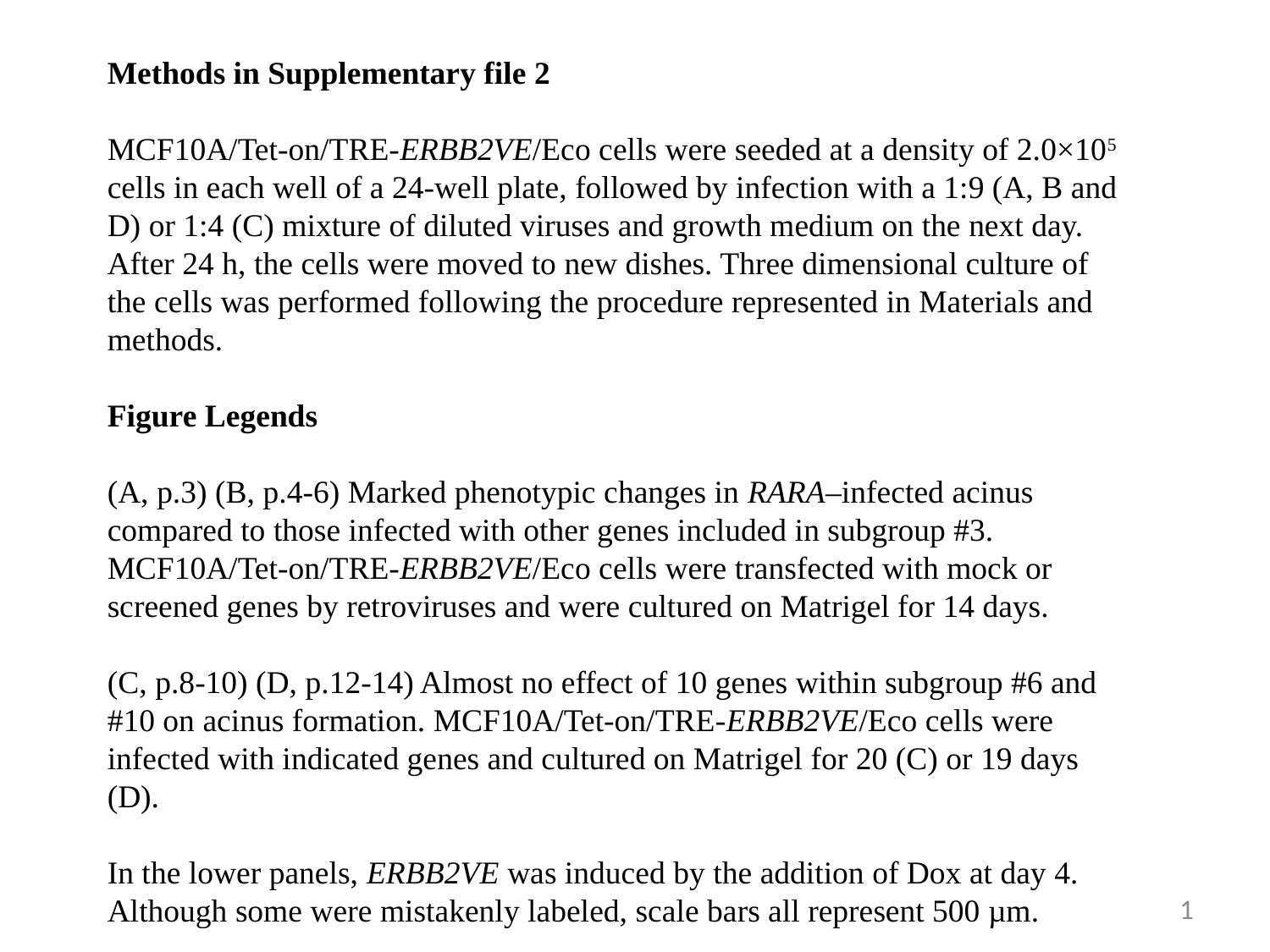

Methods in Supplementary file 2

MCF10A/Tet-on/TRE-ERBB2VE/Eco cells were seeded at a density of 2.0×105 cells in each well of a 24-well plate, followed by infection with a 1:9 (A, B and D) or 1:4 (C) mixture of diluted viruses and growth medium on the next day. After 24 h, the cells were moved to new dishes. Three dimensional culture of the cells was performed following the procedure represented in Materials and methods.

Figure Legends

(A, p.3) (B, p.4-6) Marked phenotypic changes in RARA–infected acinus compared to those infected with other genes included in subgroup #3. MCF10A/Tet-on/TRE-ERBB2VE/Eco cells were transfected with mock or screened genes by retroviruses and were cultured on Matrigel for 14 days.

(C, p.8-10) (D, p.12-14) Almost no effect of 10 genes within subgroup #6 and #10 on acinus formation. MCF10A/Tet-on/TRE-ERBB2VE/Eco cells were infected with indicated genes and cultured on Matrigel for 20 (C) or 19 days (D).

In the lower panels, ERBB2VE was induced by the addition of Dox at day 4. Although some were mistakenly labeled, scale bars all represent 500 µm.
1